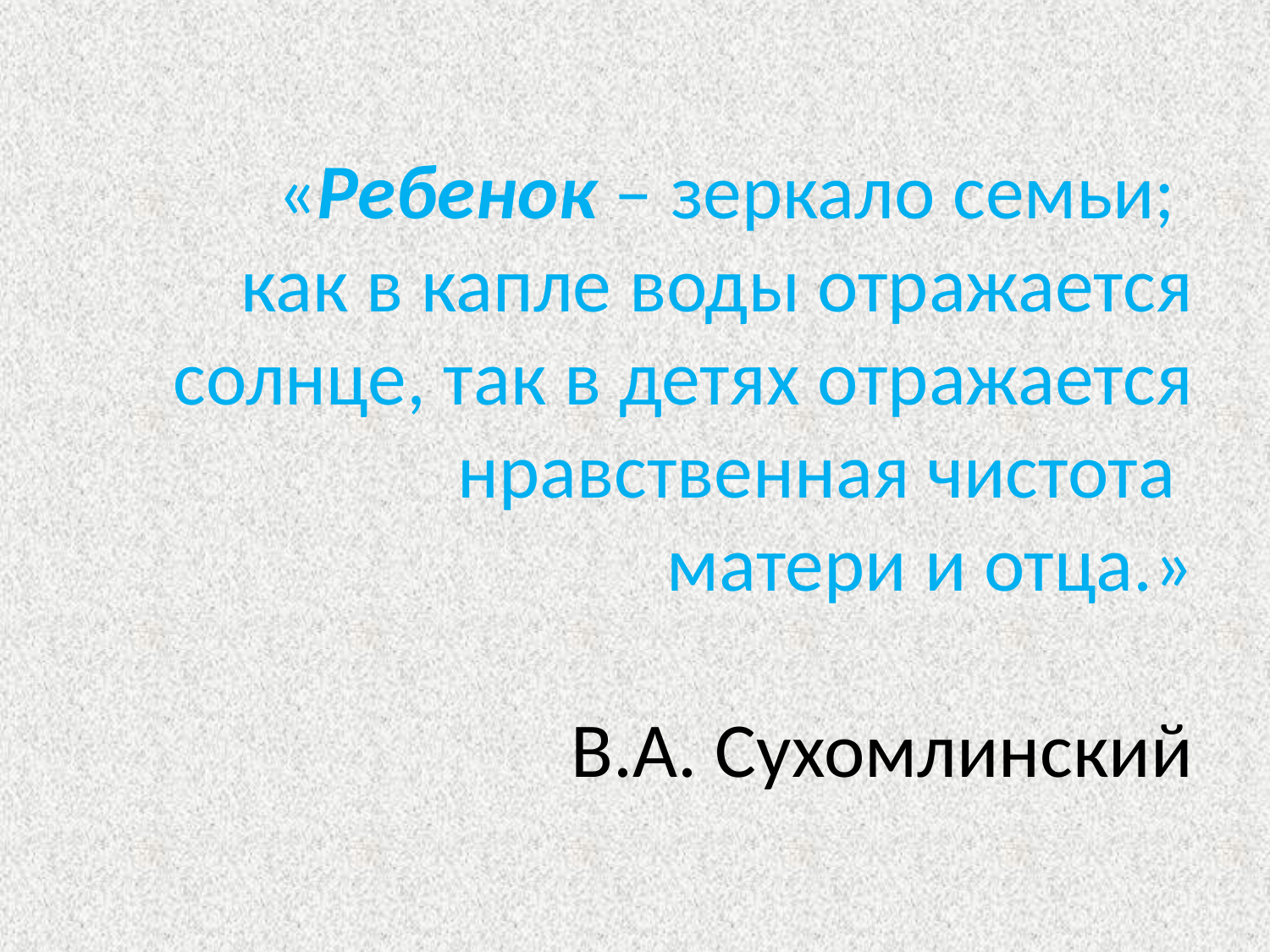

# «Ребенок – зеркало семьи; как в капле воды отражается солнце, так в детях отражается нравственная чистота матери и отца.» В.А. Сухомлинский